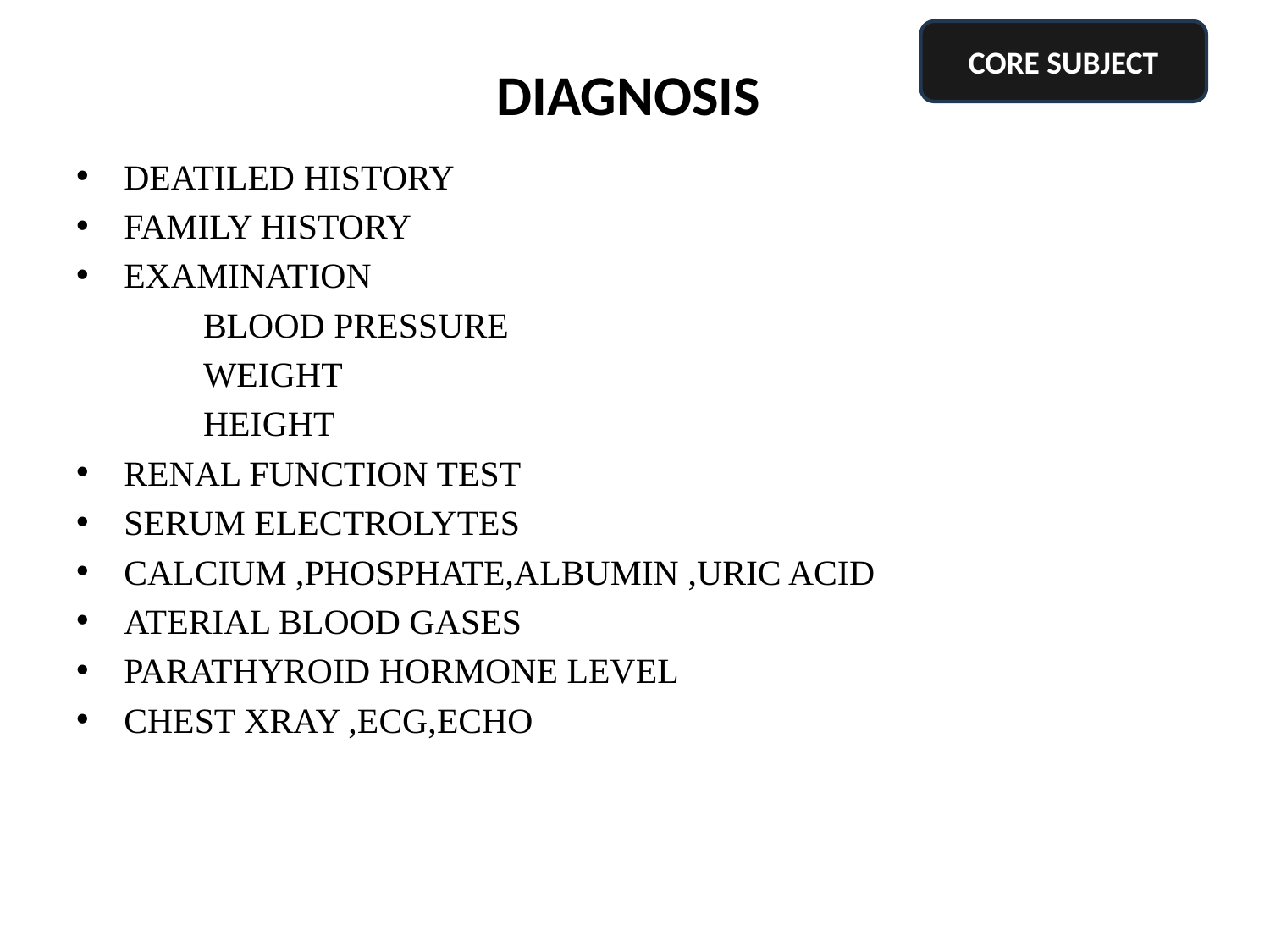

CORE SUBJECT
# DIAGNOSIS
DEATILED HISTORY
FAMILY HISTORY
EXAMINATION
	BLOOD PRESSURE
	WEIGHT
	HEIGHT
RENAL FUNCTION TEST
SERUM ELECTROLYTES
CALCIUM ,PHOSPHATE,ALBUMIN ,URIC ACID
ATERIAL BLOOD GASES
PARATHYROID HORMONE LEVEL
CHEST XRAY ,ECG,ECHO